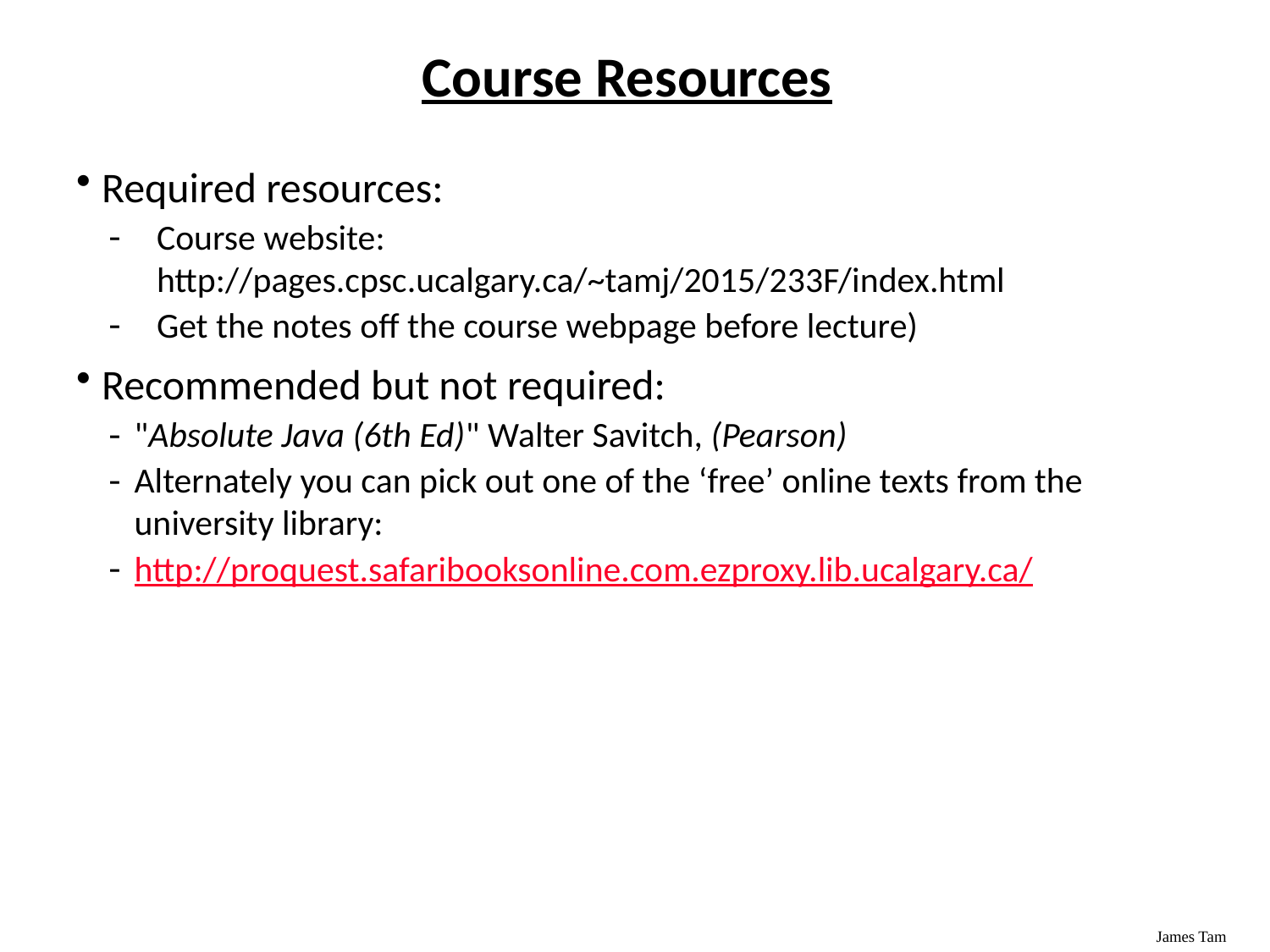

# Course Resources
Required resources:
Course website: http://pages.cpsc.ucalgary.ca/~tamj/2015/233F/index.html
Get the notes off the course webpage before lecture)
Recommended but not required:
"Absolute Java (6th Ed)" Walter Savitch, (Pearson)
Alternately you can pick out one of the ‘free’ online texts from the university library:
http://proquest.safaribooksonline.com.ezproxy.lib.ucalgary.ca/